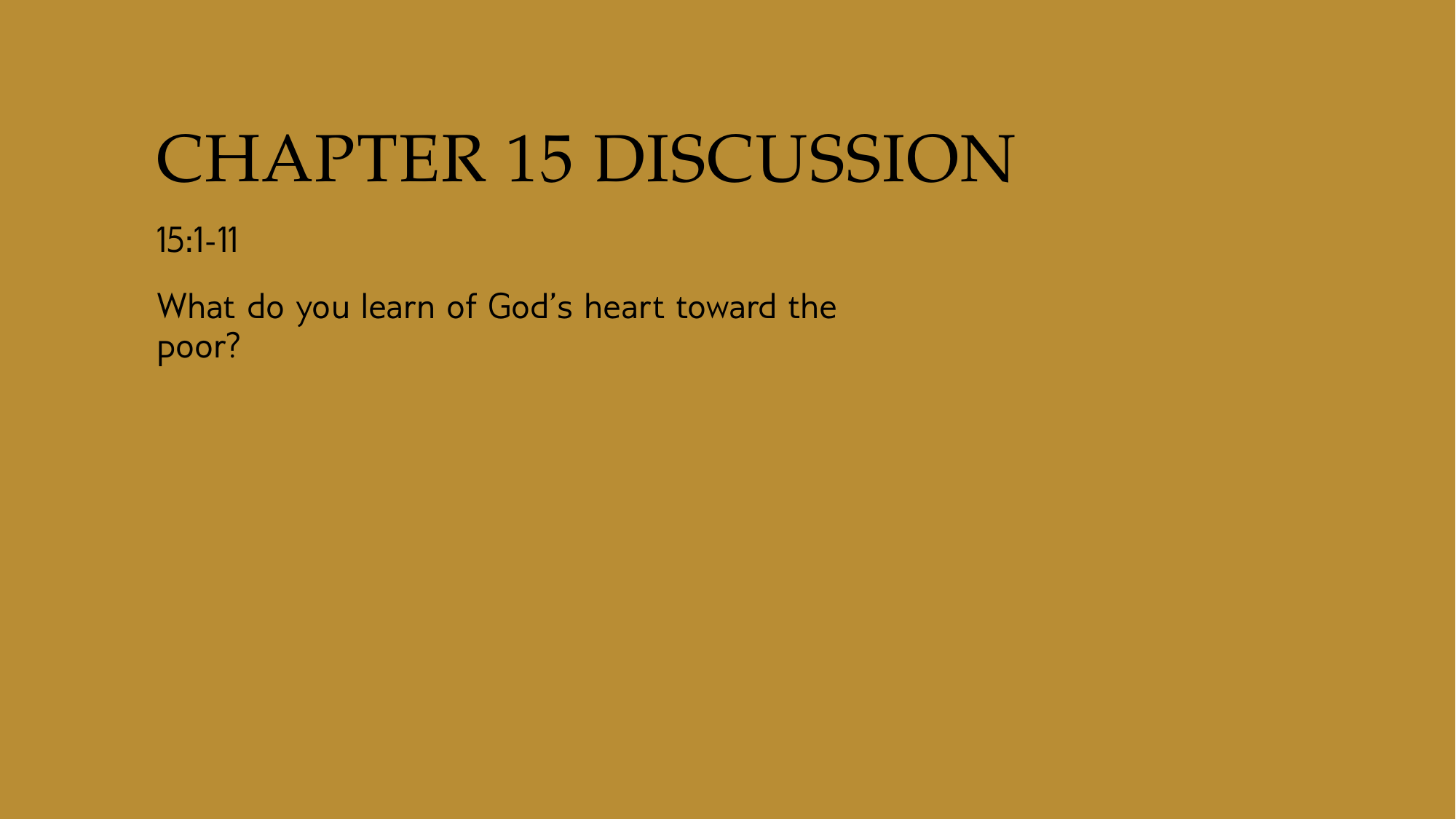

# Chapter 15 discussion
15:1-11
What do you learn of God’s heart toward the poor?